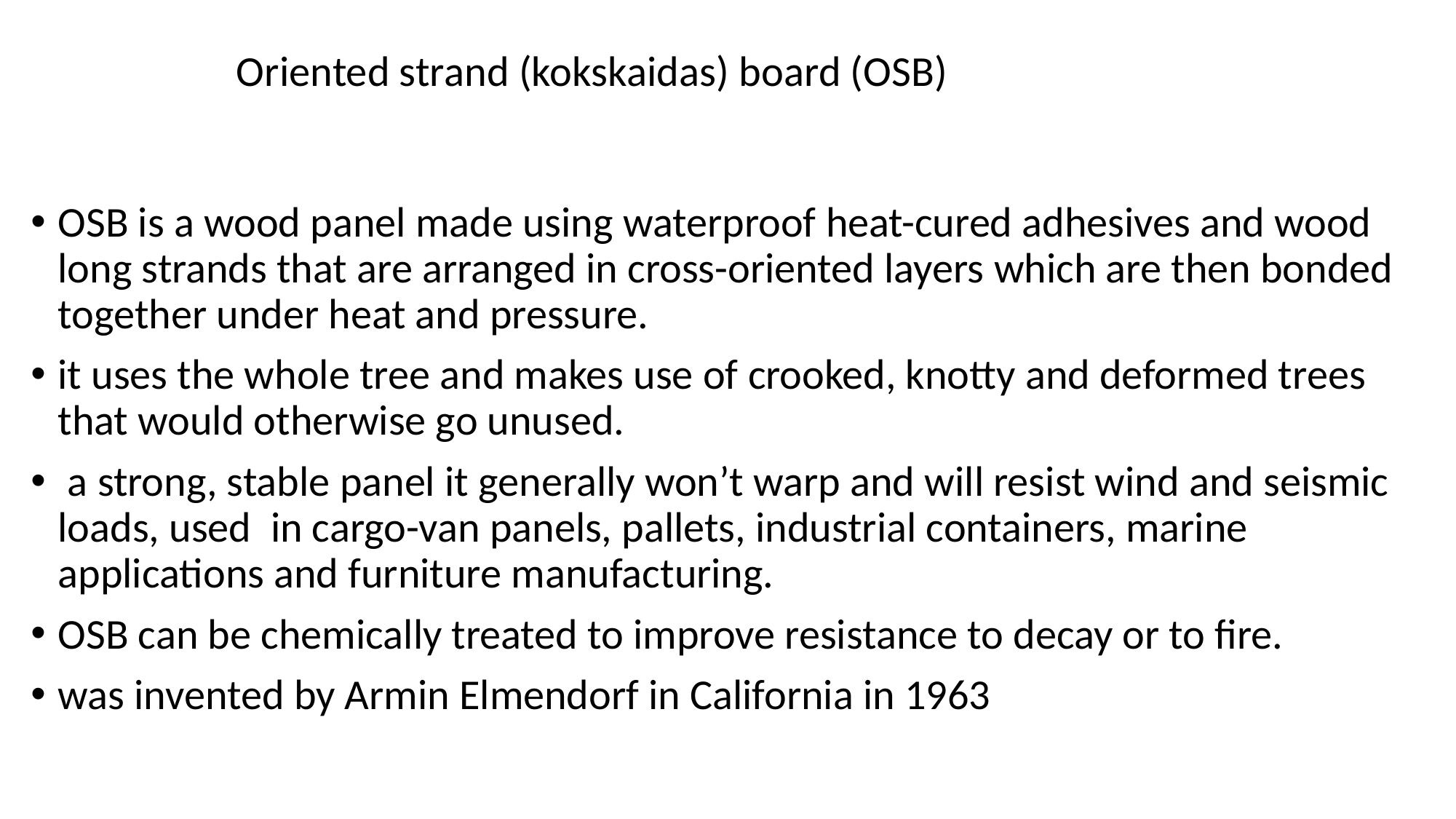

# Oriented strand (kokskaidas) board (OSB)

OSB is a wood panel made using waterproof heat-cured adhesives and wood long strands that are arranged in cross-oriented layers which are then bonded together under heat and pressure.
it uses the whole tree and makes use of crooked, knotty and deformed trees that would otherwise go unused.
 a strong, stable panel it generally won’t warp and will resist wind and seismic loads, used  in cargo-van panels, pallets, industrial containers, marine applications and furniture manufacturing.
OSB can be chemically treated to improve resistance to decay or to fire.
was invented by Armin Elmendorf in California in 1963